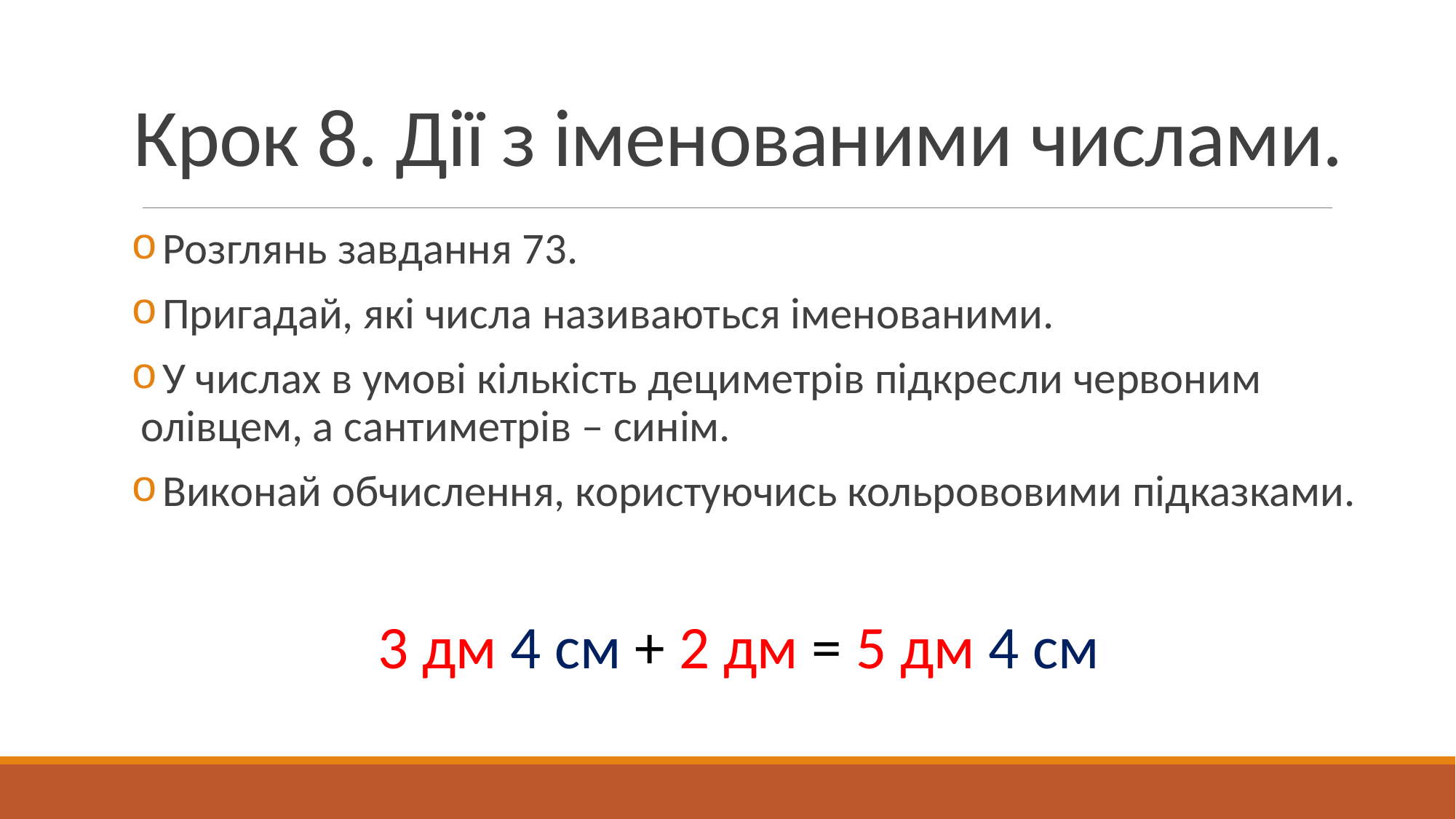

# Крок 8. Дії з іменованими числами.
 Розглянь завдання 73.
 Пригадай, які числа називаються іменованими.
 У числах в умові кількість дециметрів підкресли червоним олівцем, а сантиметрів – синім.
 Виконай обчислення, користуючись кольрововими підказками.
3 дм 4 см + 2 дм = 5 дм 4 см